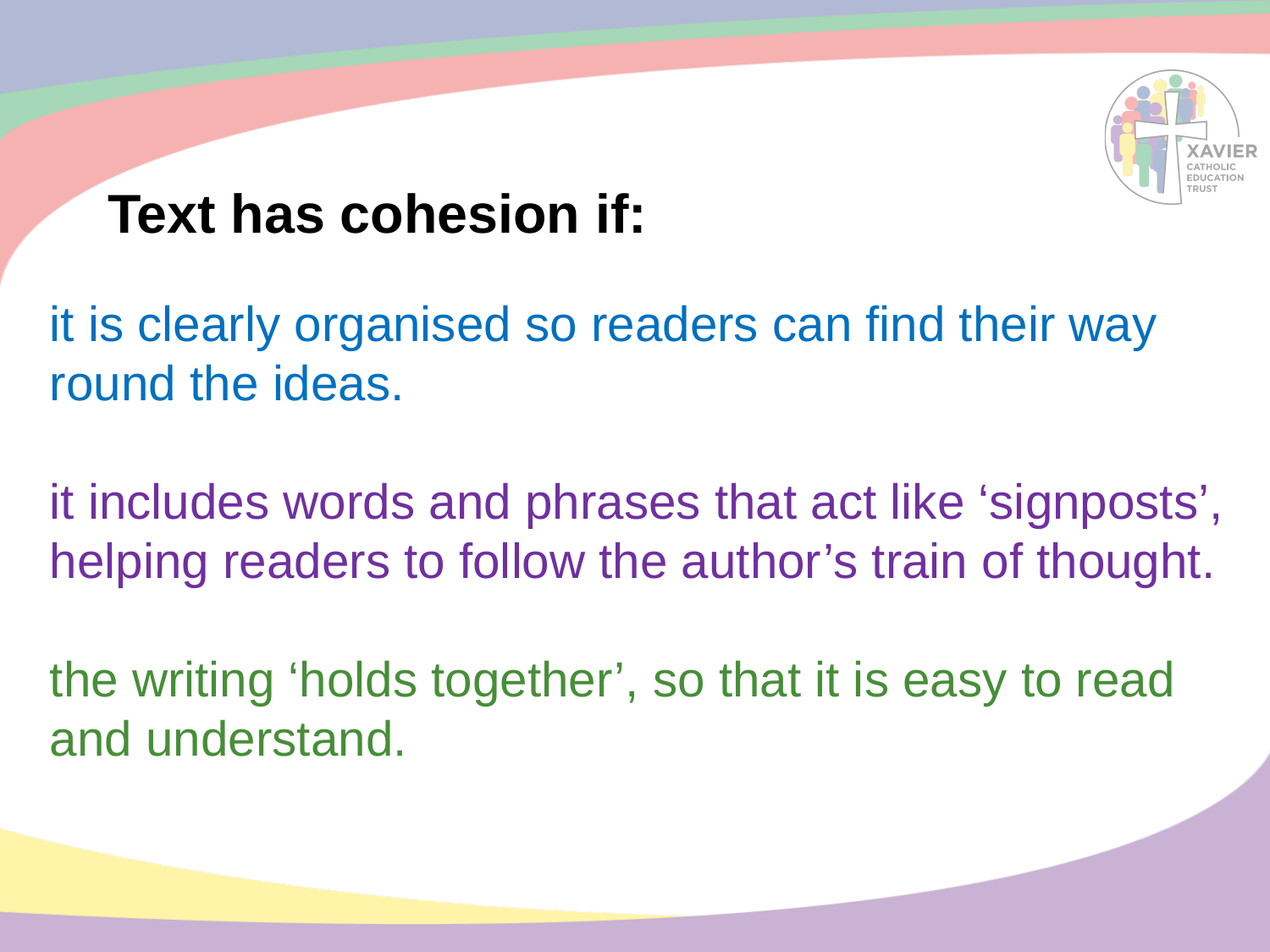

# Text has cohesion if:
it is clearly organised so readers can find their way round the ideas.
it includes words and phrases that act like ‘signposts’, helping readers to follow the author’s train of thought.
the writing ‘holds together’, so that it is easy to read and understand.